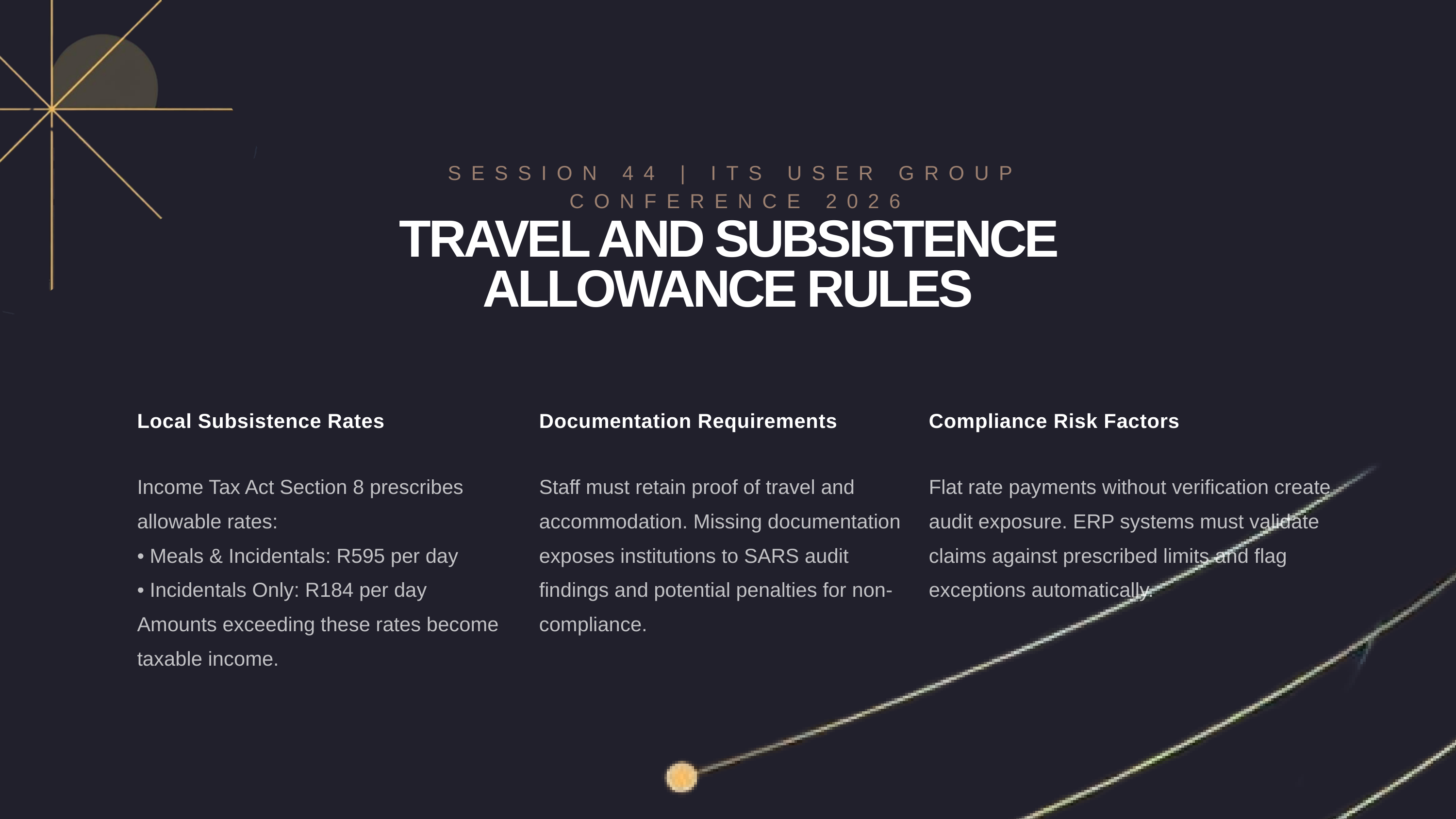

SESSION 44 | ITS USER GROUP CONFERENCE 2026
TRAVEL AND SUBSISTENCE ALLOWANCE RULES
Local Subsistence Rates
Documentation Requirements
Compliance Risk Factors
Income Tax Act Section 8 prescribes allowable rates:
• Meals & Incidentals: R595 per day
• Incidentals Only: R184 per day
Amounts exceeding these rates become taxable income.
Staff must retain proof of travel and accommodation. Missing documentation exposes institutions to SARS audit findings and potential penalties for non-compliance.
Flat rate payments without verification create audit exposure. ERP systems must validate claims against prescribed limits and flag exceptions automatically.